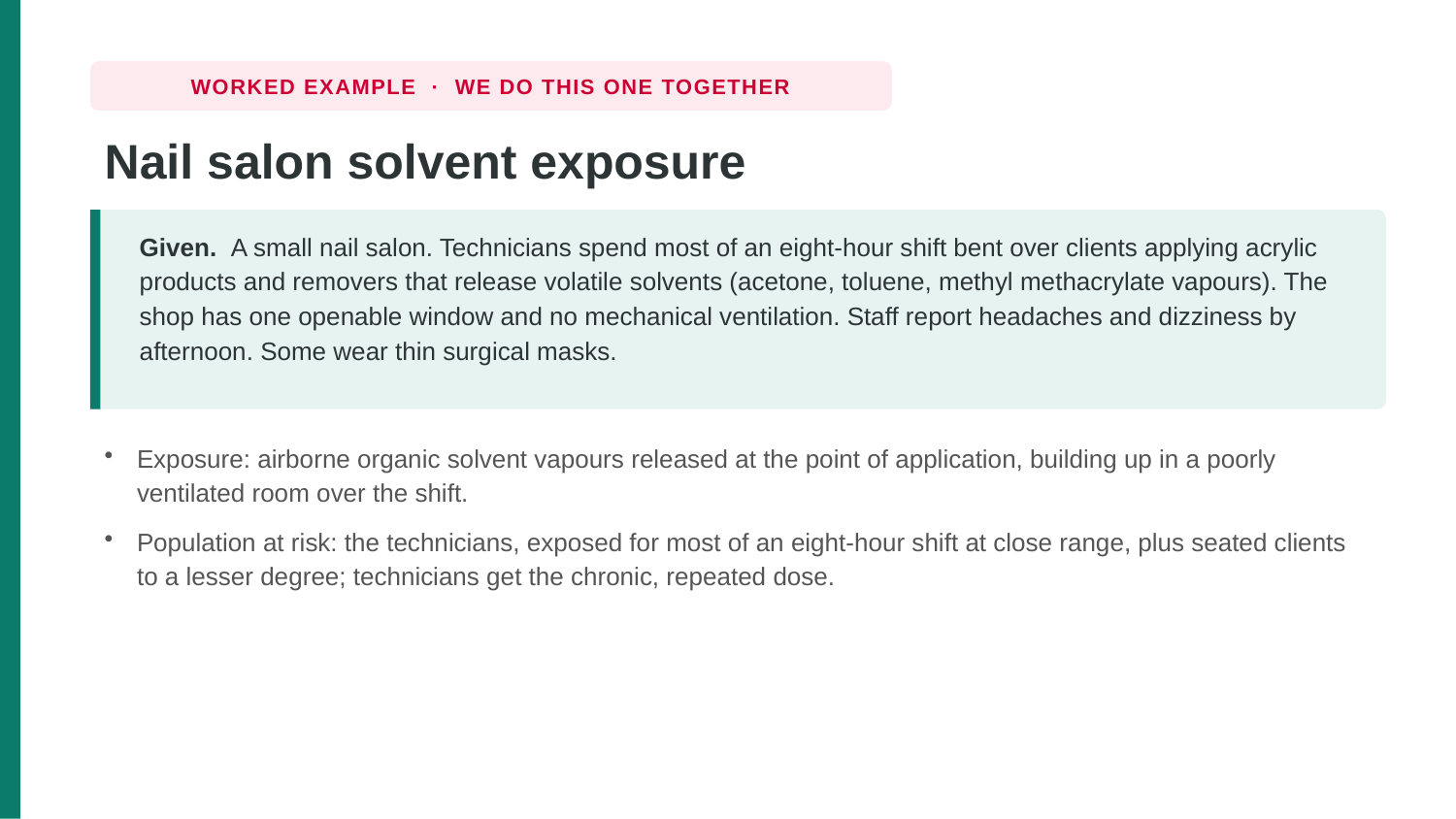

WORKED EXAMPLE  ·  WE DO THIS ONE TOGETHER
Nail salon solvent exposure

Given.  A small nail salon. Technicians spend most of an eight-hour shift bent over clients applying acrylic products and removers that release volatile solvents (acetone, toluene, methyl methacrylate vapours). The shop has one openable window and no mechanical ventilation. Staff report headaches and dizziness by afternoon. Some wear thin surgical masks.
Exposure: airborne organic solvent vapours released at the point of application, building up in a poorly ventilated room over the shift.
Population at risk: the technicians, exposed for most of an eight-hour shift at close range, plus seated clients to a lesser degree; technicians get the chronic, repeated dose.